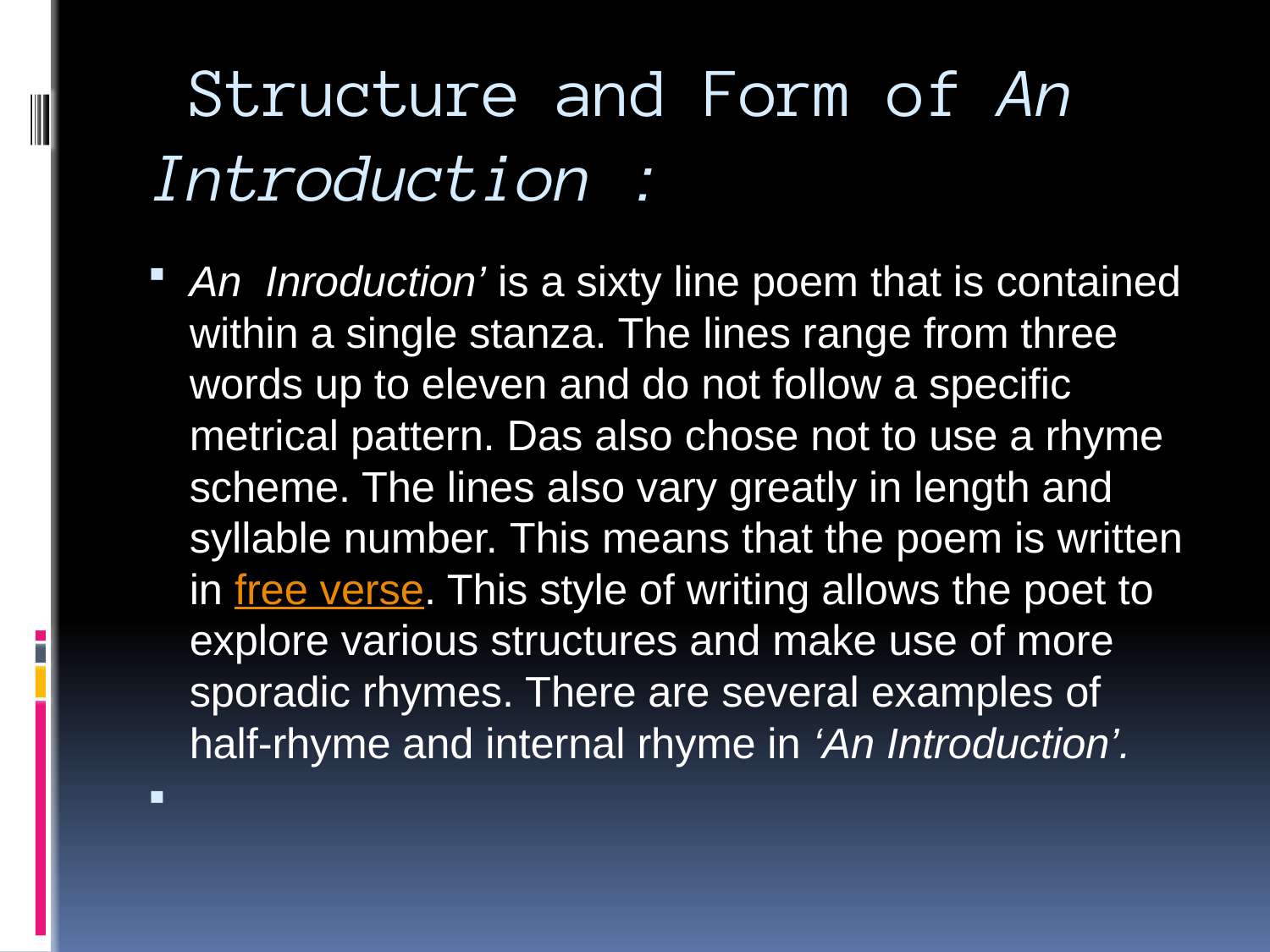

# Structure and Form of An Introduction :
An  Inroduction’ is a sixty line poem that is contained within a single stanza. The lines range from three words up to eleven and do not follow a specific metrical pattern. Das also chose not to use a rhyme scheme. The lines also vary greatly in length and syllable number. This means that the poem is written in free verse. This style of writing allows the poet to explore various structures and make use of more sporadic rhymes. There are several examples of half-rhyme and internal rhyme in ‘An Introduction’.